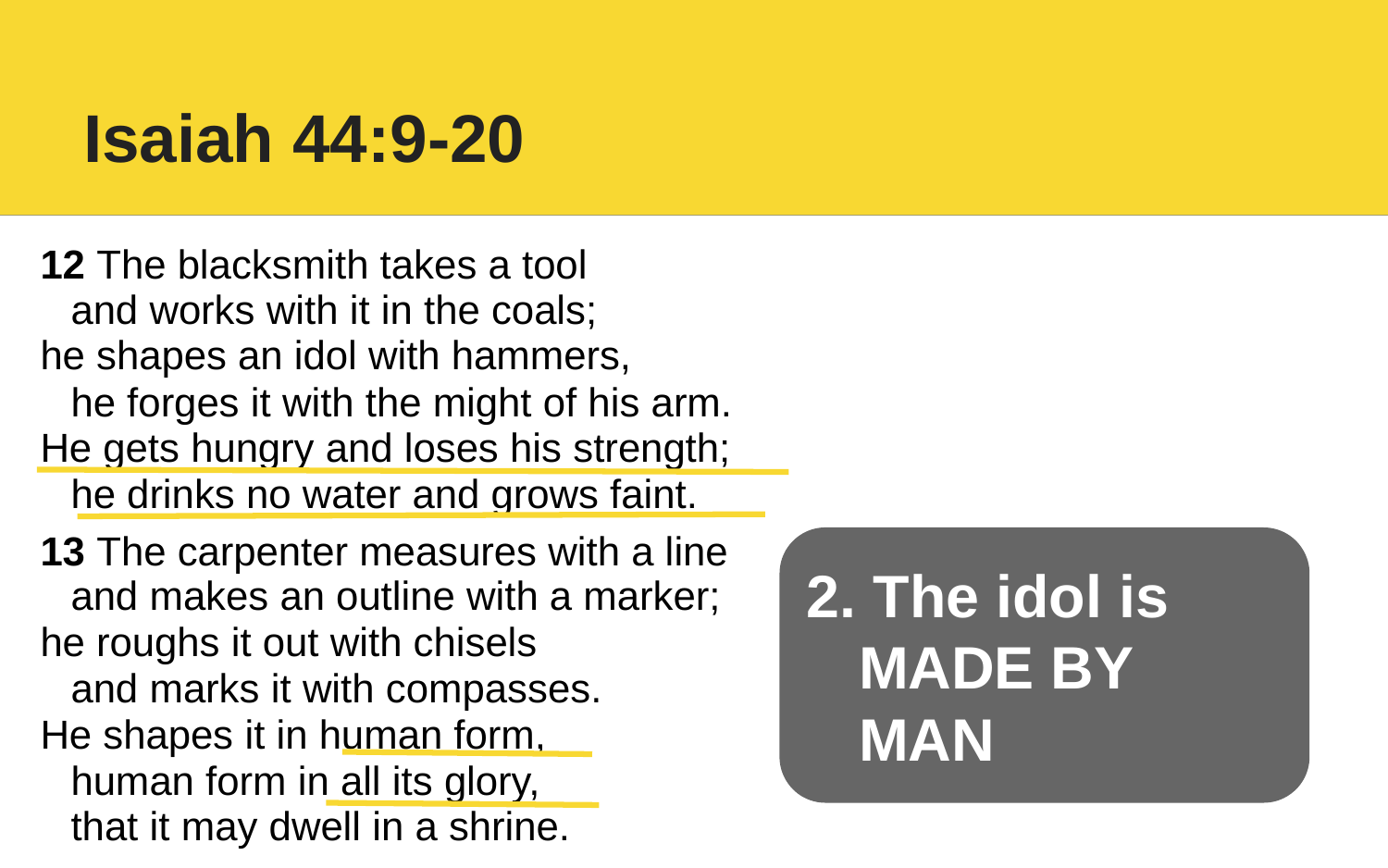

# Isaiah 44:9-20
12 The blacksmith takes a tool
    and works with it in the coals;
he shapes an idol with hammers,
    he forges it with the might of his arm.
He gets hungry and loses his strength;
    he drinks no water and grows faint.
13 The carpenter measures with a line
    and makes an outline with a marker;
he roughs it out with chisels
    and marks it with compasses.
He shapes it in human form,
    human form in all its glory,
    that it may dwell in a shrine.
2. The idol is MADE BY MAN